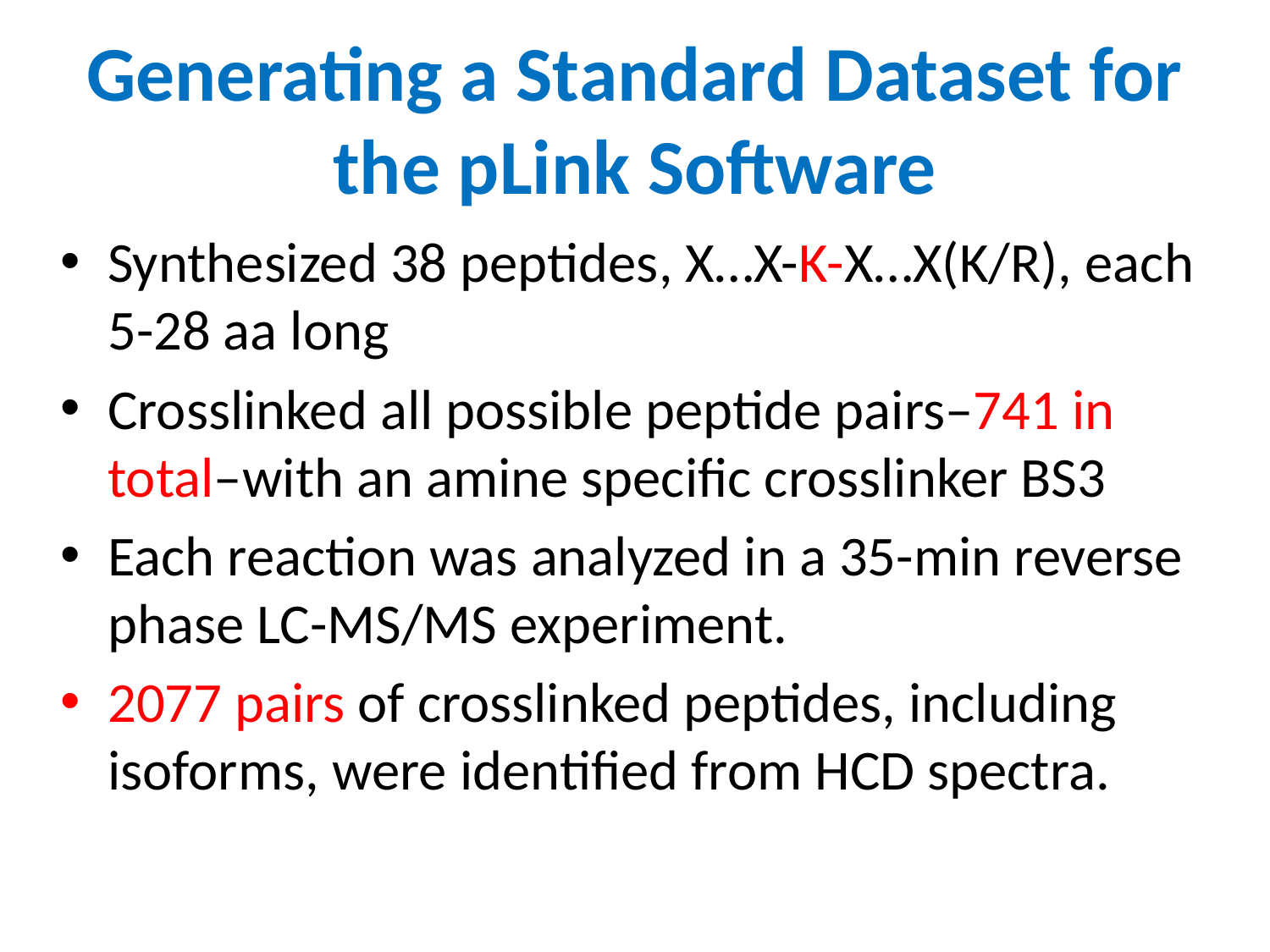

Generating a Standard Dataset for the pLink Software
Synthesized 38 peptides, X…X-K-X…X(K/R), each 5-28 aa long
Crosslinked all possible peptide pairs–741 in total–with an amine specific crosslinker BS3
Each reaction was analyzed in a 35-min reverse phase LC-MS/MS experiment.
2077 pairs of crosslinked peptides, including isoforms, were identified from HCD spectra.